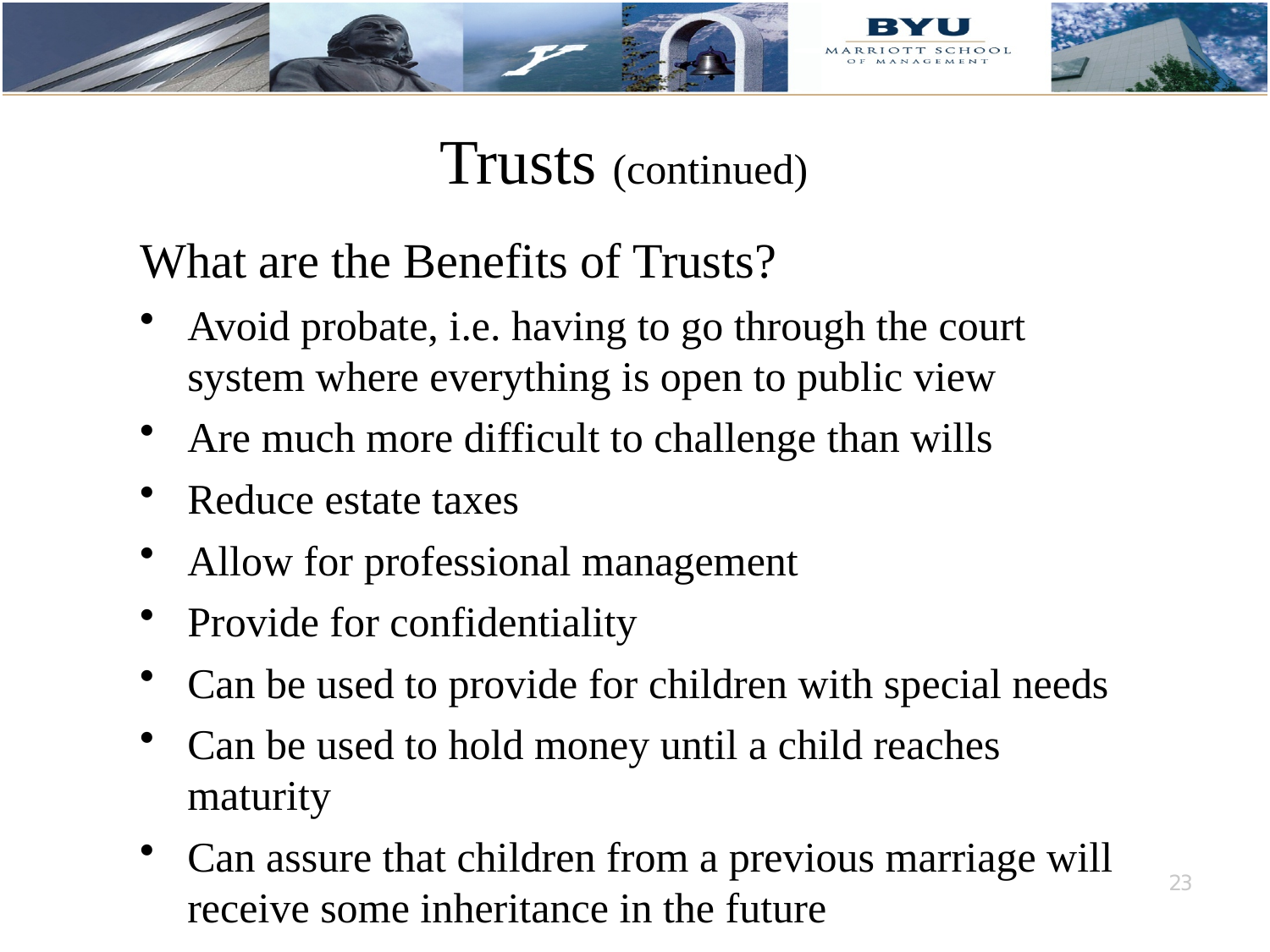

# Trusts (continued)
What are the Benefits of Trusts?
Avoid probate, i.e. having to go through the court system where everything is open to public view
Are much more difficult to challenge than wills
Reduce estate taxes
Allow for professional management
Provide for confidentiality
Can be used to provide for children with special needs
Can be used to hold money until a child reaches maturity
Can assure that children from a previous marriage will receive some inheritance in the future
23